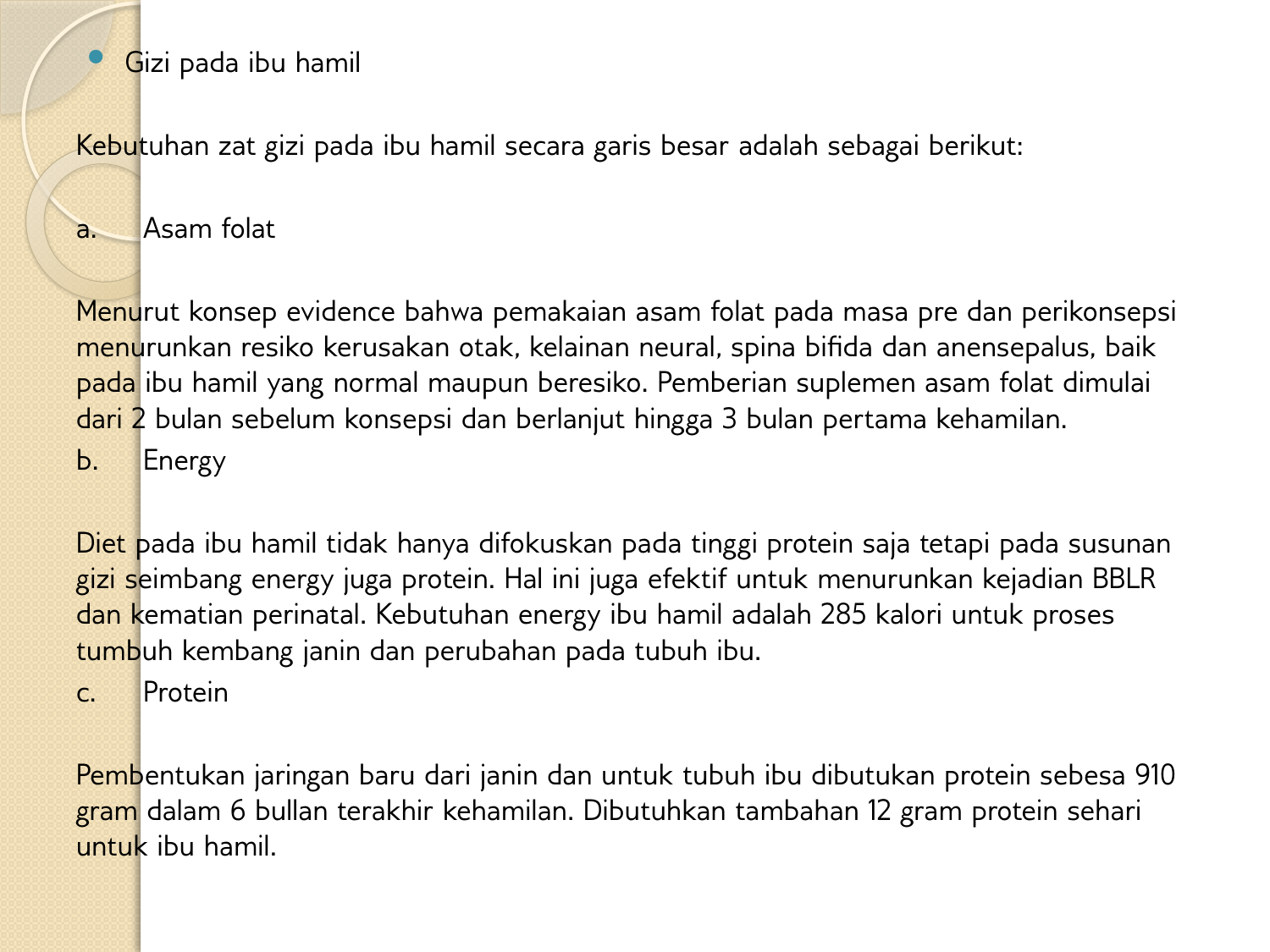

Gizi pada ibu hamil

Kebutuhan zat gizi pada ibu hamil secara garis besar adalah sebagai berikut:

a.	Asam folat

Menurut konsep evidence bahwa pemakaian asam folat pada masa pre dan perikonsepsi menurunkan resiko kerusakan otak, kelainan neural, spina bifida dan anensepalus, baik pada ibu hamil yang normal maupun beresiko. Pemberian suplemen asam folat dimulai dari 2 bulan sebelum konsepsi dan berlanjut hingga 3 bulan pertama kehamilan.
b.	Energy

Diet pada ibu hamil tidak hanya difokuskan pada tinggi protein saja tetapi pada susunan gizi seimbang energy juga protein. Hal ini juga efektif untuk menurunkan kejadian BBLR dan kematian perinatal. Kebutuhan energy ibu hamil adalah 285 kalori untuk proses tumbuh kembang janin dan perubahan pada tubuh ibu.
c.	Protein

Pembentukan jaringan baru dari janin dan untuk tubuh ibu dibutukan protein sebesa 910 gram dalam 6 bullan terakhir kehamilan. Dibutuhkan tambahan 12 gram protein sehari untuk ibu hamil.